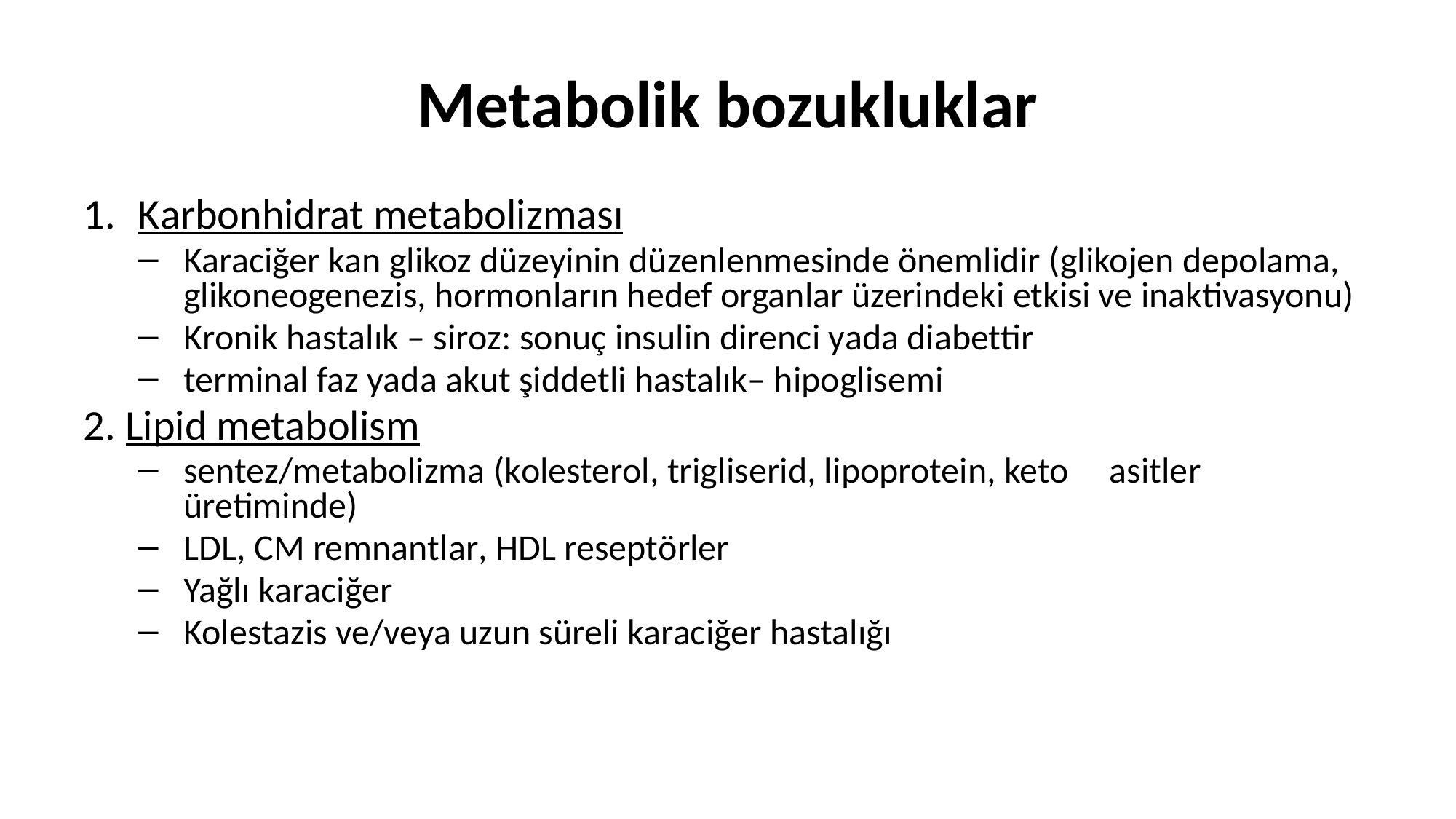

# Metabolik bozukluklar
Karbonhidrat metabolizması
Karaciğer kan glikoz düzeyinin düzenlenmesinde önemlidir (glikojen depolama, glikoneogenezis, hormonların hedef organlar üzerindeki etkisi ve inaktivasyonu)
Kronik hastalık – siroz: sonuç insulin direnci yada diabettir
terminal faz yada akut şiddetli hastalık– hipoglisemi
2. Lipid metabolism
sentez/metabolizma (kolesterol, trigliserid, lipoprotein, keto     asitler üretiminde)
LDL, CM remnantlar, HDL reseptörler
Yağlı karaciğer
Kolestazis ve/veya uzun süreli karaciğer hastalığı